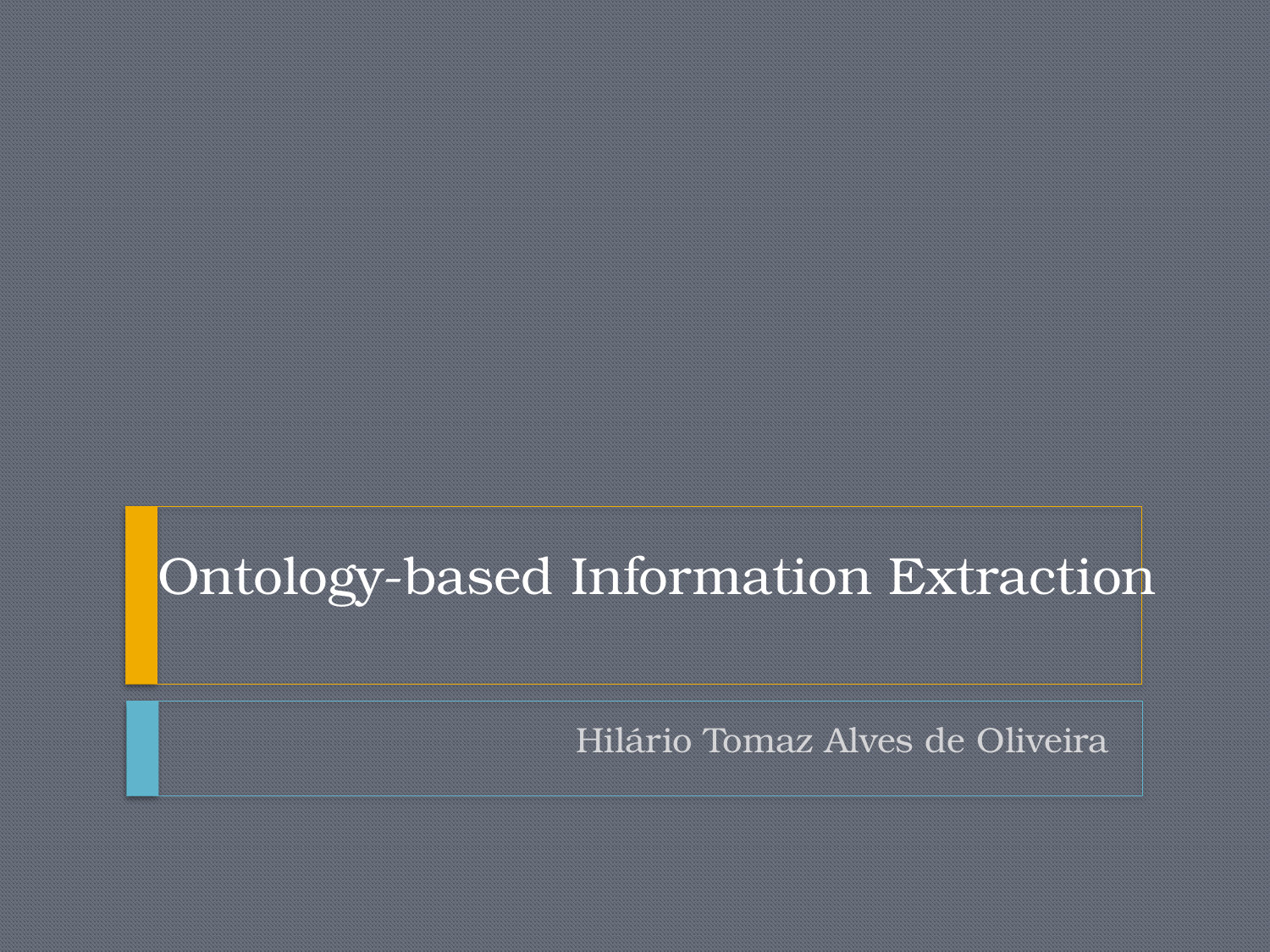

# Ontology-based Information Extraction
Hilário Tomaz Alves de Oliveira